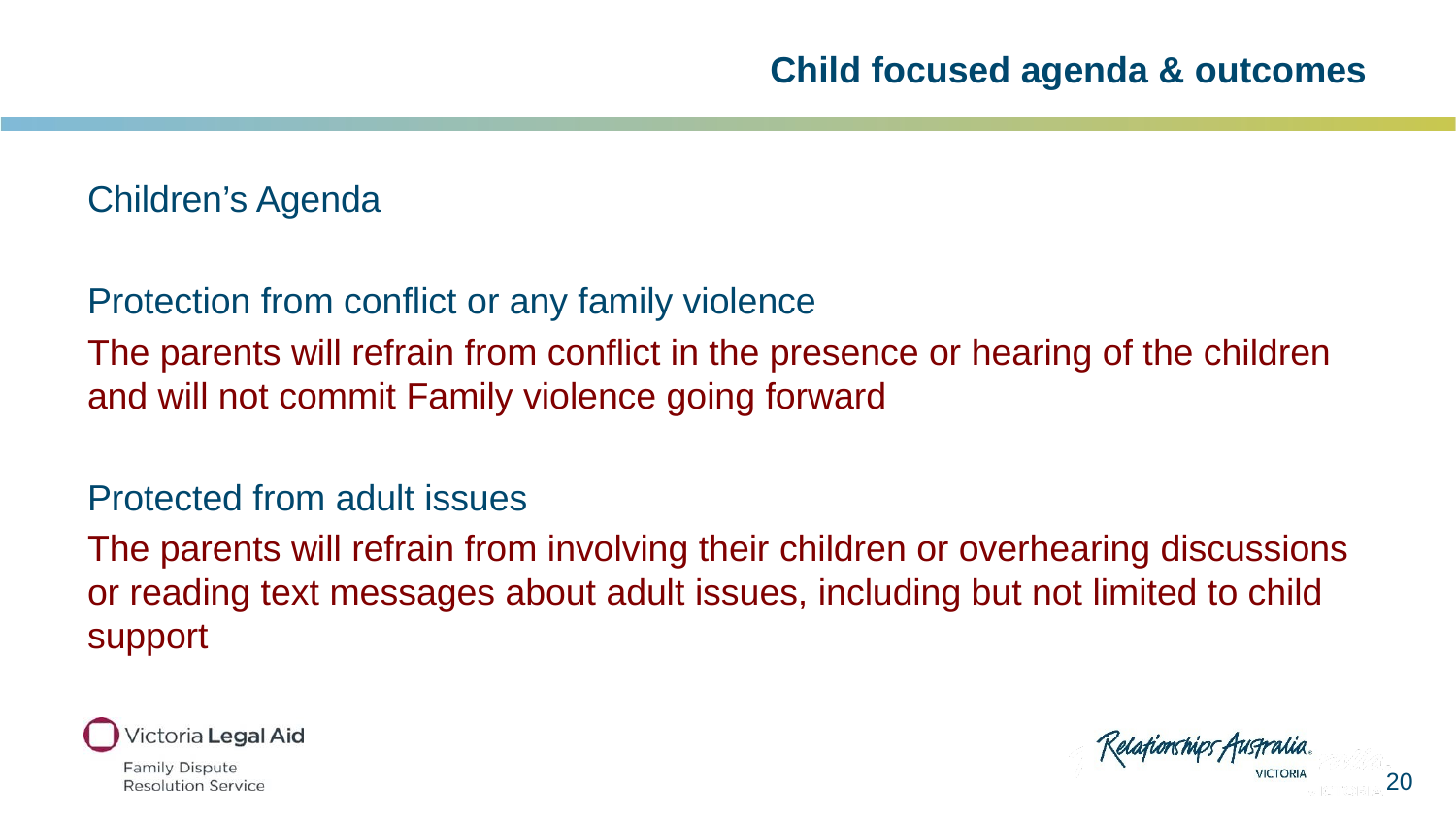

# Child focused agenda & outcomes
Children’s Agenda

Protection from conflict or any family violence
The parents will refrain from conflict in the presence or hearing of the children and will not commit Family violence going forward

Protected from adult issues
The parents will refrain from involving their children or overhearing discussions or reading text messages about adult issues, including but not limited to child support

20